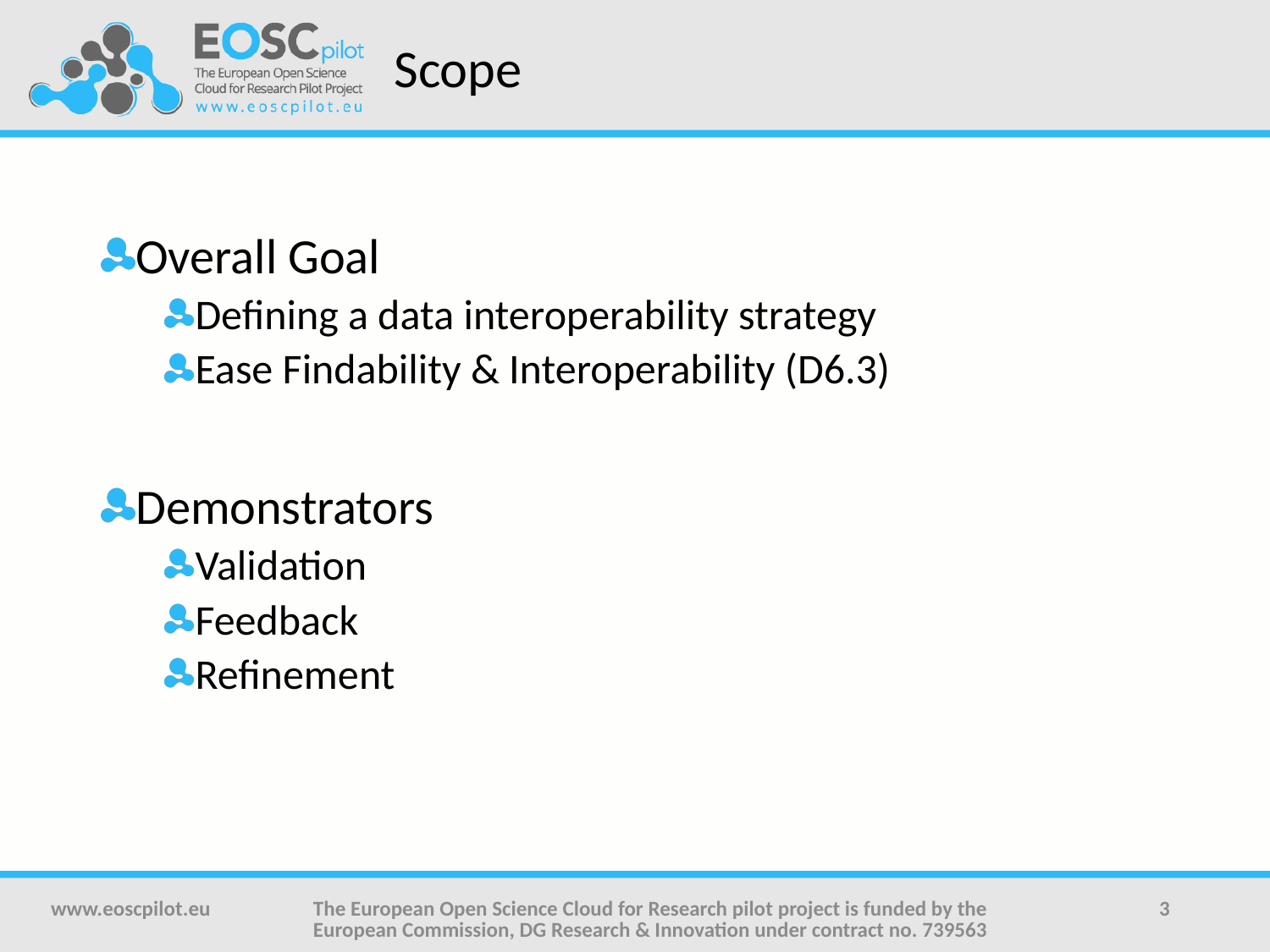

# Scope
Overall Goal
Defining a data interoperability strategy
Ease Findability & Interoperability (D6.3)

Demonstrators
Validation
Feedback
Refinement

www.eoscpilot.eu
The European Open Science Cloud for Research pilot project is funded by the European Commission, DG Research & Innovation under contract no. 739563
3